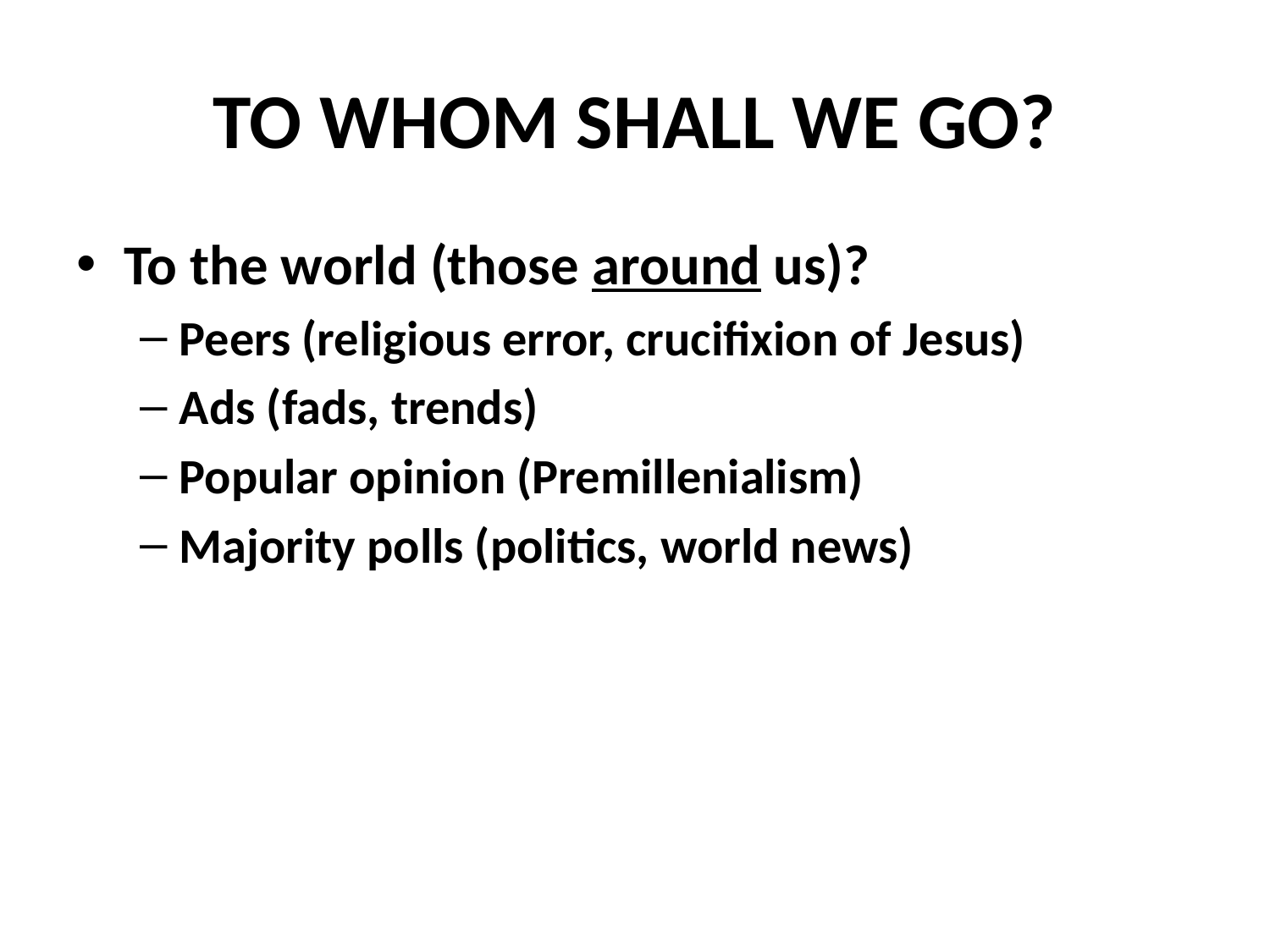

# TO WHOM SHALL WE GO?
To the world (those around us)?
Peers (religious error, crucifixion of Jesus)
Ads (fads, trends)
Popular opinion (Premillenialism)
Majority polls (politics, world news)